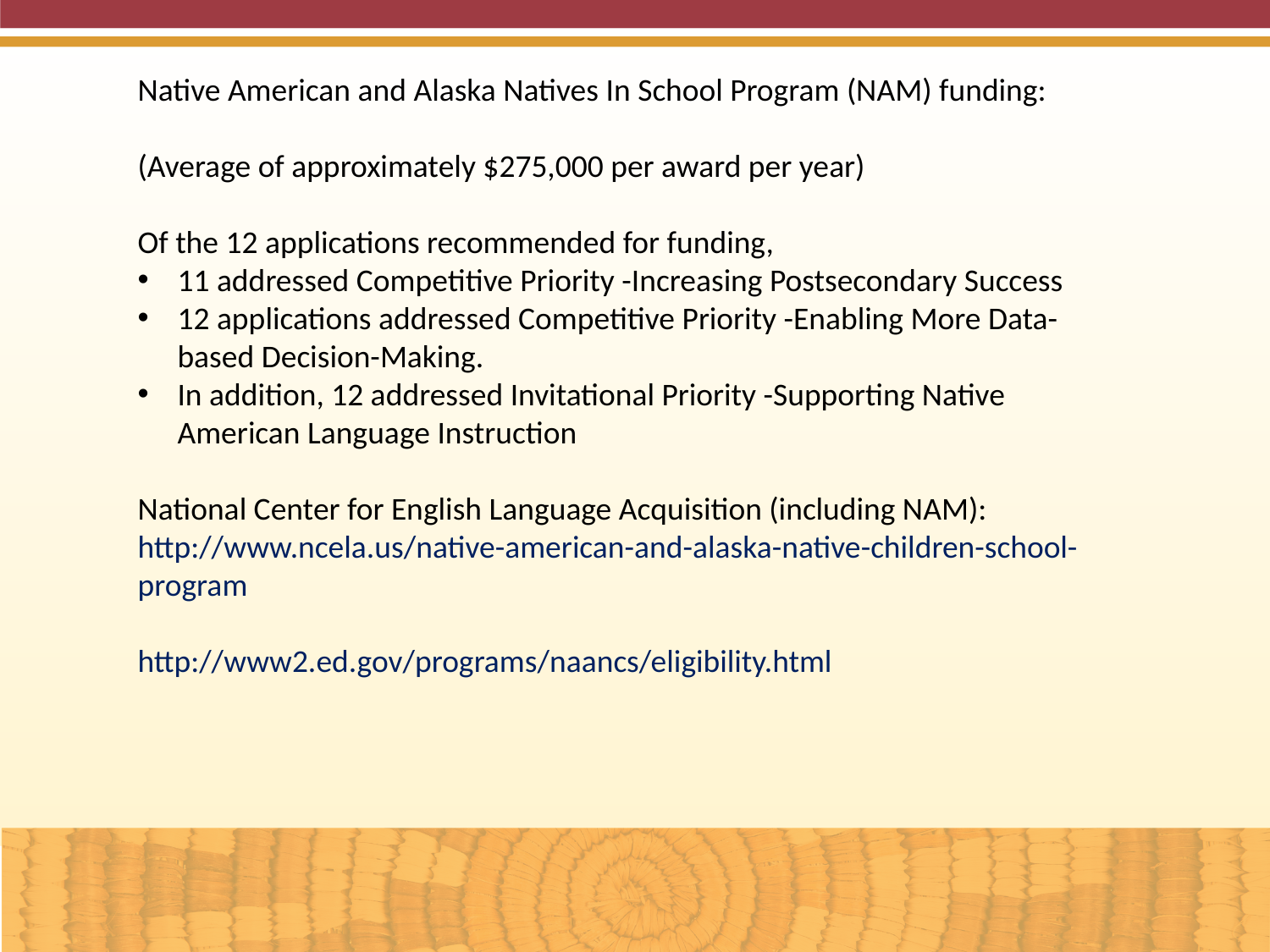

Native American and Alaska Natives In School Program (NAM) funding:

(Average of approximately $275,000 per award per year)

Of the 12 applications recommended for funding,
11 addressed Competitive Priority -Increasing Postsecondary Success
12 applications addressed Competitive Priority -Enabling More Data-based Decision-Making.
In addition, 12 addressed Invitational Priority -Supporting Native American Language Instruction

National Center for English Language Acquisition (including NAM): http://www.ncela.us/native-american-and-alaska-native-children-school-program

http://www2.ed.gov/programs/naancs/eligibility.html